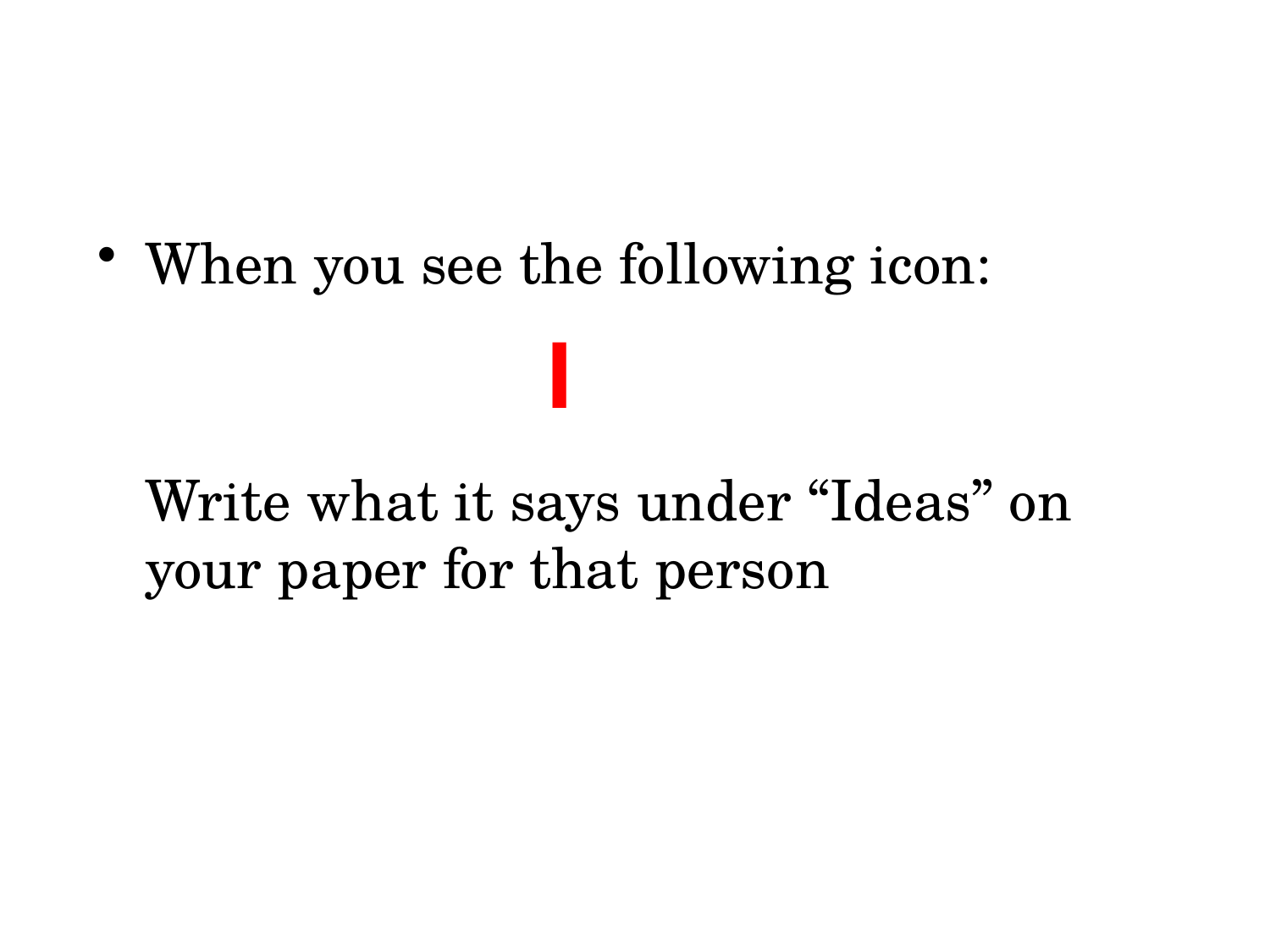

When you see the following icon:

	Write what it says under “Ideas” on your paper for that person

I